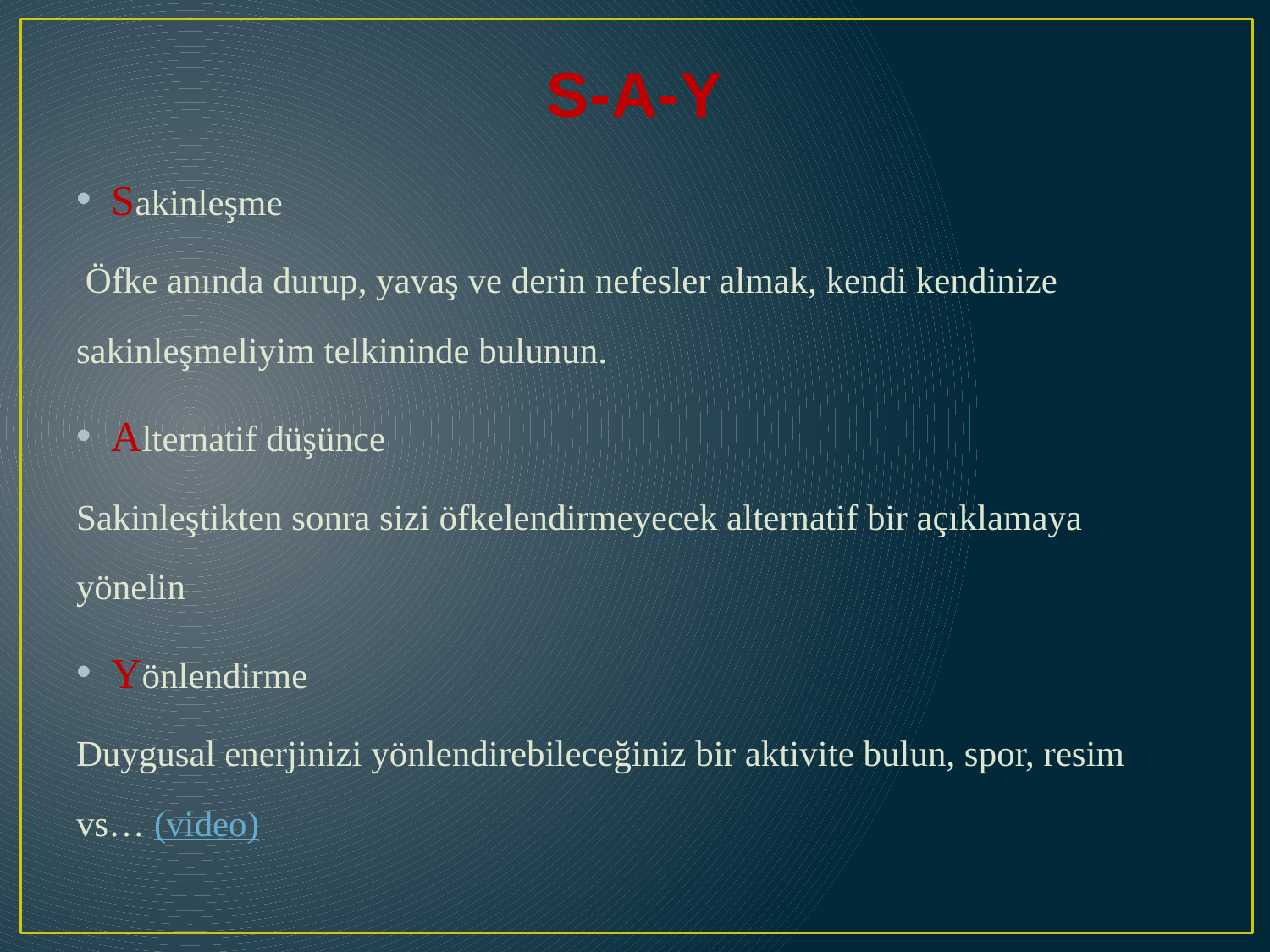

# S-A-Y
Sakinleşme
 Öfke anında durup, yavaş ve derin nefesler almak, kendi kendinize sakinleşmeliyim telkininde bulunun.
Alternatif düşünce
Sakinleştikten sonra sizi öfkelendirmeyecek alternatif bir açıklamaya yönelin
Yönlendirme
Duygusal enerjinizi yönlendirebileceğiniz bir aktivite bulun, spor, resim vs… (video)